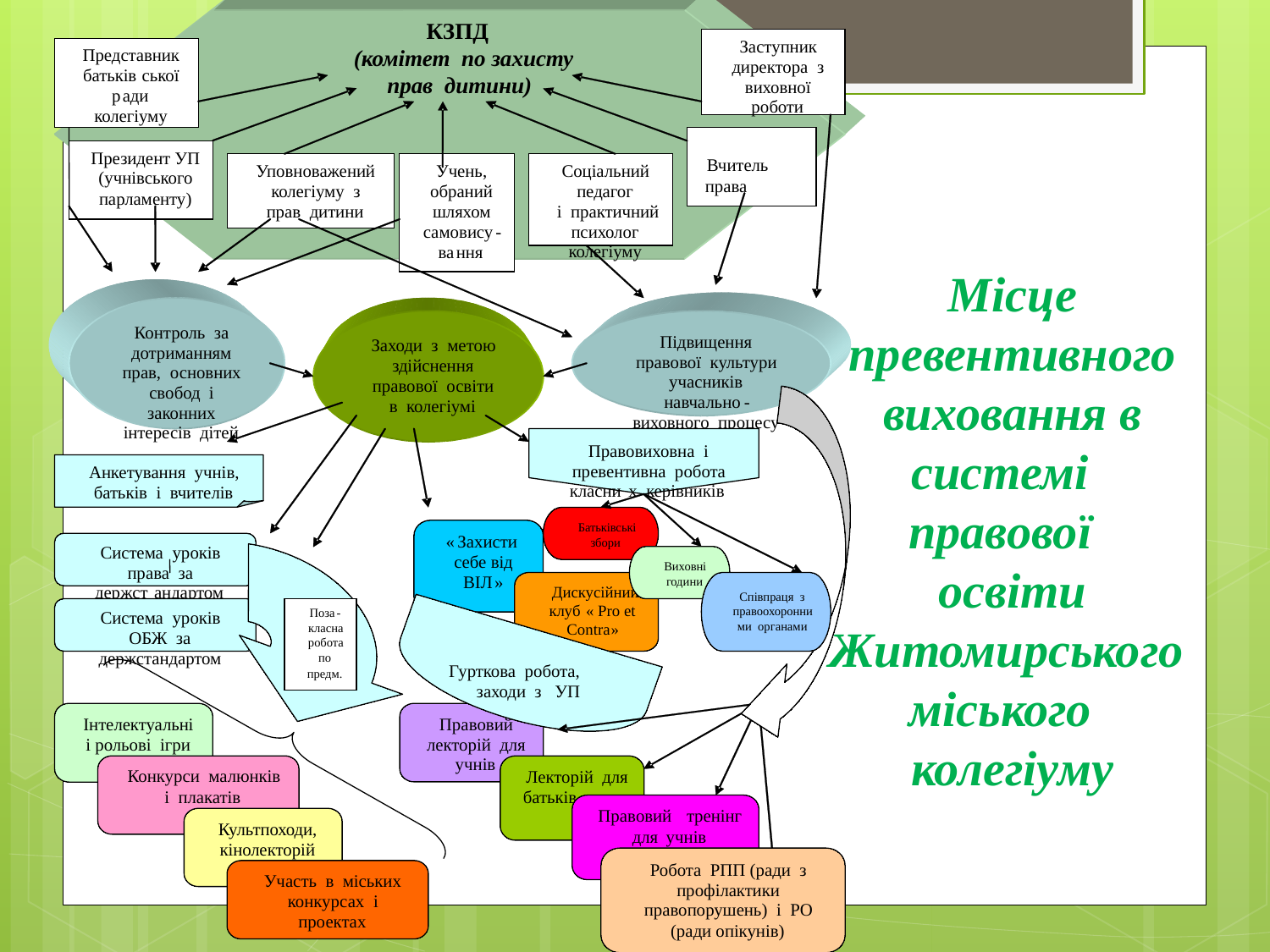

КЗПД

Заступник

(комітет  по захисту

Представник

директора  з
батьків
ської

прав  дитини)

виховної
р
ади

роботи

колегіуму

Президент УП

Вчитель
Уповноважений
Учень,
Соціальний

(учнівського
права

колегіуму  з
обраний
педагог

парламенту)

шляхом

і  практичний
прав  дитини

самовису
-
психолог

колегіуму

ва
ння

Контроль  за

Підвищення
Заходи  з  метою
дотриманням

правової  культури
здійснення
прав,  основних

учасників
правової  освіти
свобод  і

навчально
-
в  колегіумі

законних

виховного  процесу

інтересів  дітей

Правовиховна  і

превентивна  робота
Анкетування  учнів,

класни
х  керівників

батьків  і  вчителів

Батьківські

«
Захисти

збори

Система  уроків

себе від
Виховні

права  за

ВІЛ
»

години

держст
андартом

Дискусійний

Співпраця  з

клуб

«
Pro et
правоохоронни
Поза
-

Система  уроків

ми  органами

Contra
»

класна
ОБЖ  за

робота

держстандартом

по

Гурткова  робота,

предм.

заходи  з   УП

Інтелектуальні
Правовий

і рольові  ігри

лекторій  для

учнів

Конкурси  малюнків
Лекторій  для

і  плакатів

батьків

Правовий

тренінг

Культпоходи,
для

учнів

кінолекторій

Робота  РПП (ради  з

Участь  в  міських
профілактики

конкурсах  і
правопорушень)  і  РО

проектах

(ради опікунів)

Місце превентивного виховання в системі
правової
освіти
Житомирського  міського
колегіуму